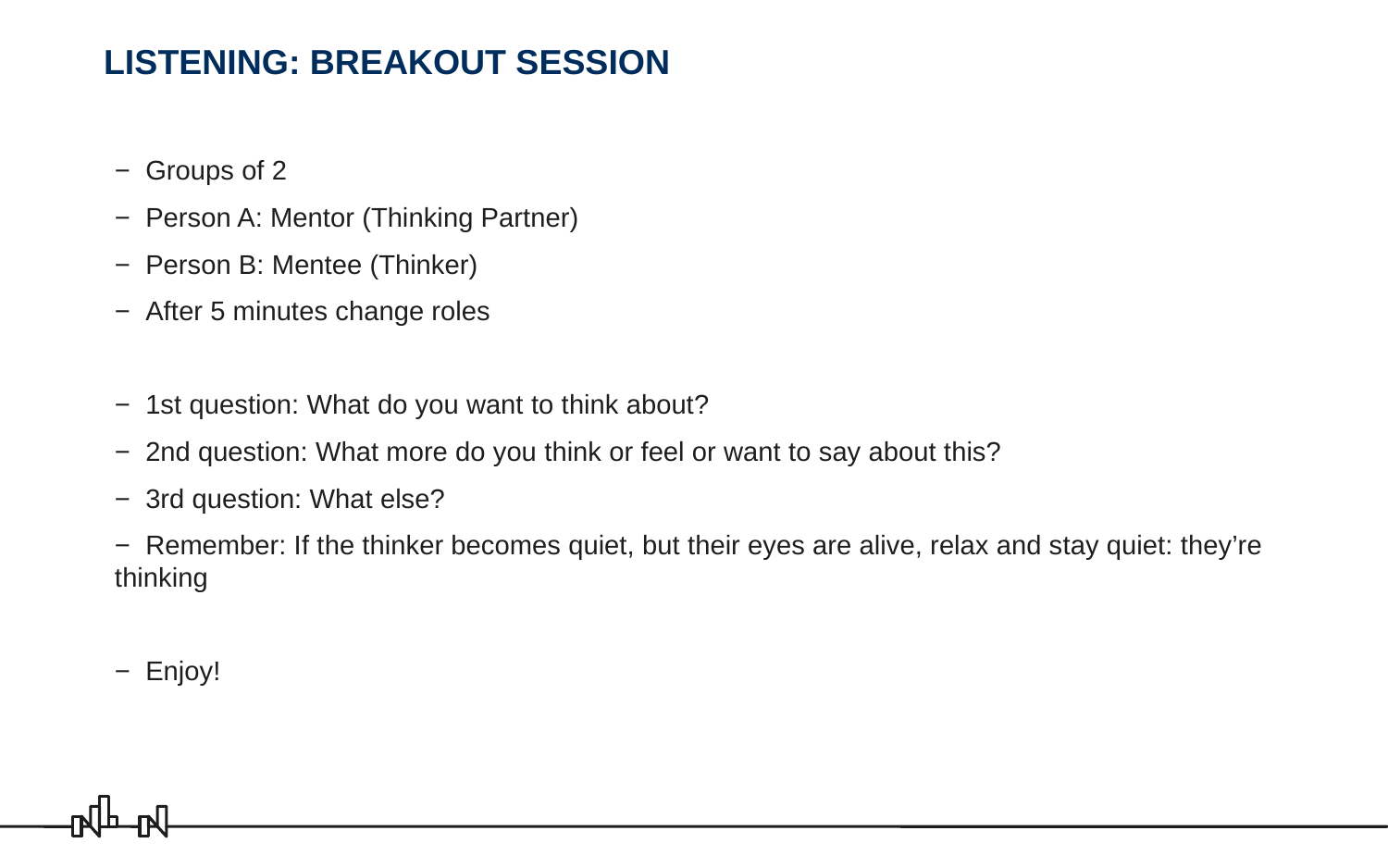

# LISTENING: BREAKOUT SESSION
−  Groups of 2
−  Person A: Mentor (Thinking Partner)
−  Person B: Mentee (Thinker)
−  After 5 minutes change roles

−  1st question: What do you want to think about?
−  2nd question: What more do you think or feel or want to say about this?
−  3rd question: What else?
−  Remember: If the thinker becomes quiet, but their eyes are alive, relax and stay quiet: they’re thinking

−  Enjoy!